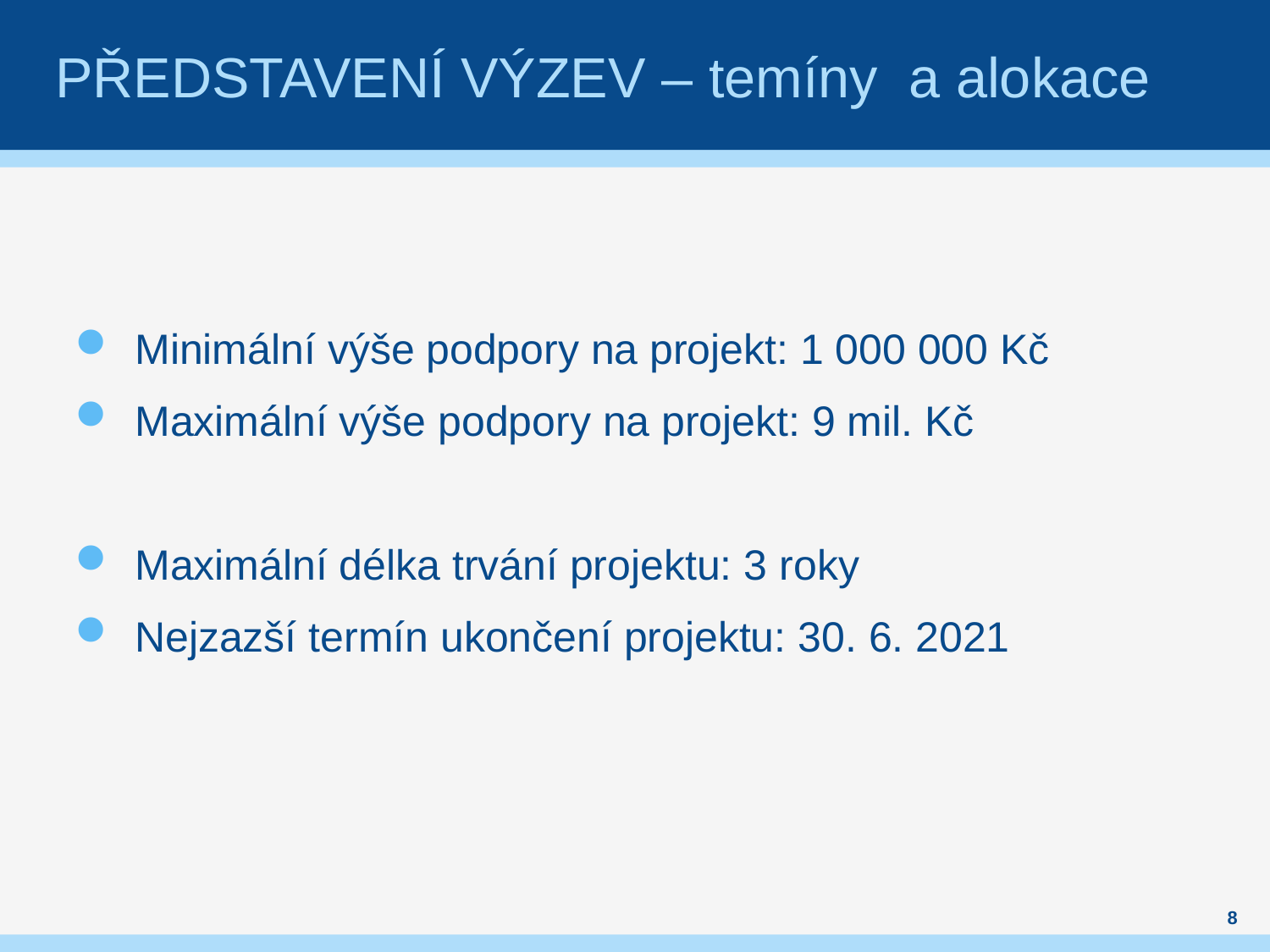

# Představení výzev – temíny  a alokace

Minimální výše podpory na projekt: 1 000 000 Kč
Maximální výše podpory na projekt: 9 mil. Kč

Maximální délka trvání projektu: 3 roky
Nejzazší termín ukončení projektu: 30. 6. 2021
8